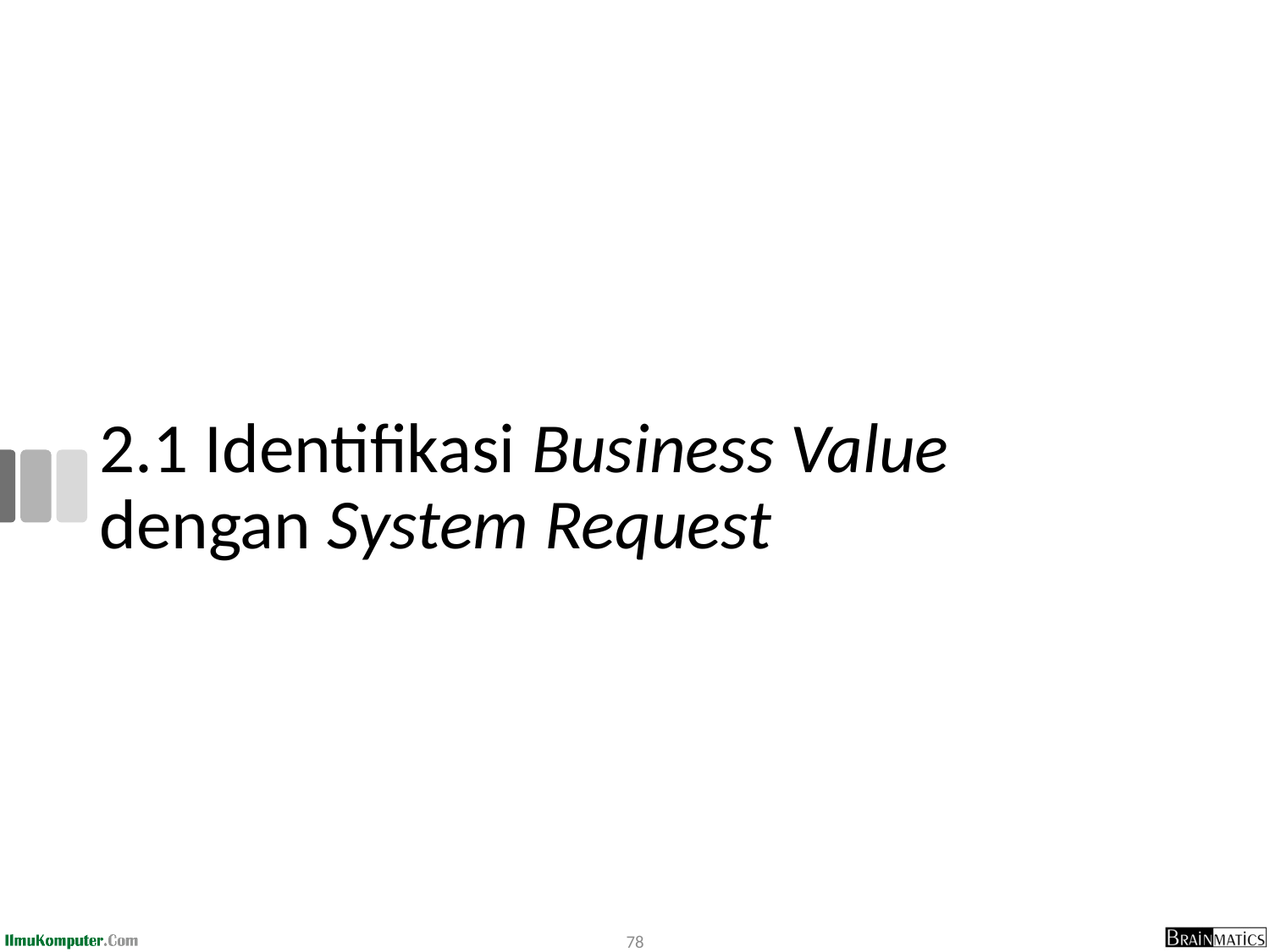

# 2.1 Identifikasi Business Value dengan System Request

78